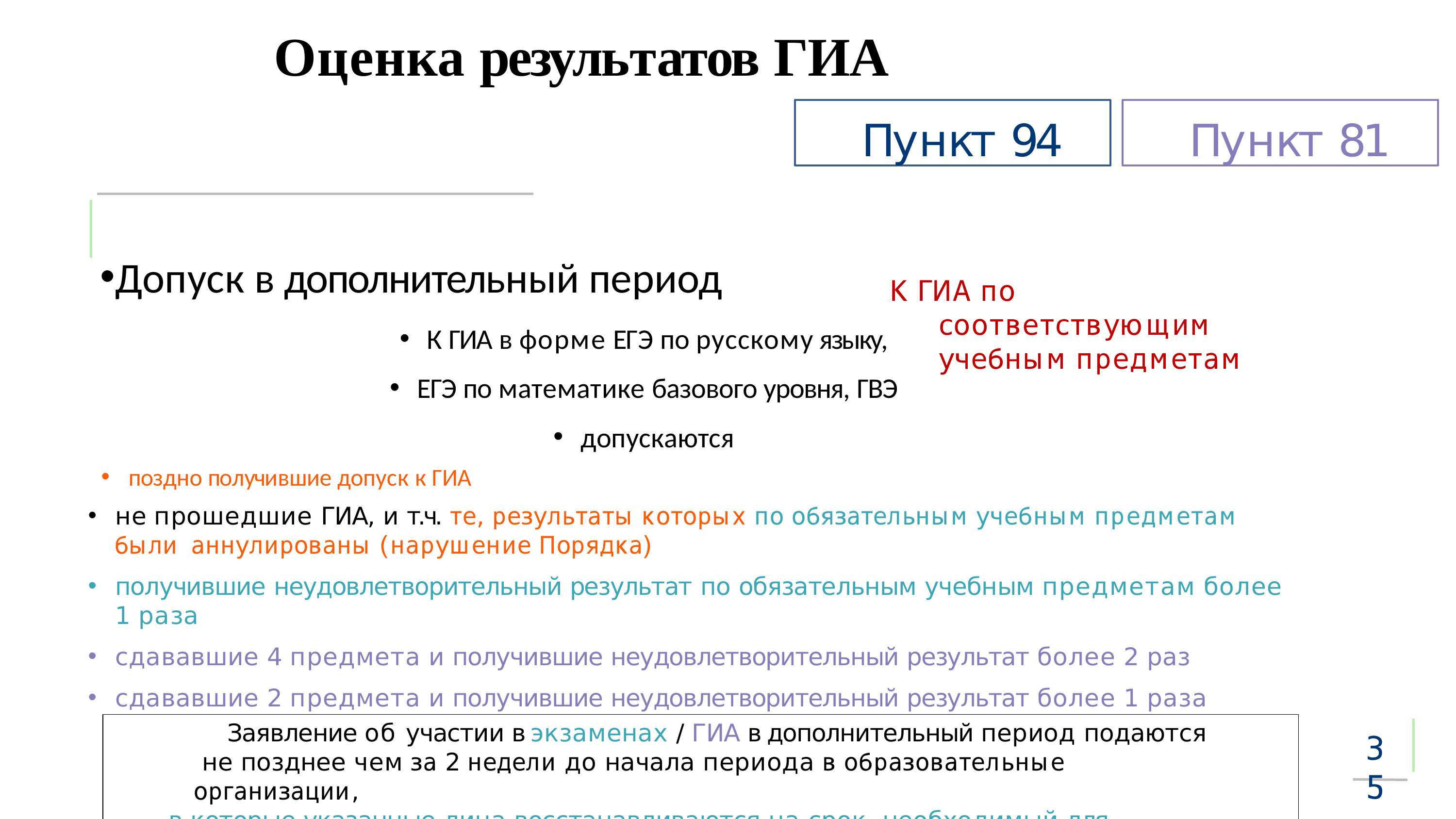

# Оценка результатов ГИА
Пункт 94
Пункт 81

Допуск в дополнительный период
К ГИА в форме ЕГЭ по русскому языку,
ЕГЭ по математике базового уровня, ГВЭ
допускаются
поздно получившие допуск к ГИА
К ГИА по соответствующим  учебным предметам
не прошедшие ГИА, и т.ч. те, результаты которых по обязательным учебным предметам были  аннулированы (нарушение Порядка)
получившие неудовлетворительный результат по обязательным учебным предметам более 1 раза
сдававшие 4 предмета и получившие неудовлетворительный результат более 2 раз
сдававшие 2 предмета и получившие неудовлетворительный результат более 1 раза
Заявление об участии в экзаменах / ГИА в дополнительный период подаются  не позднее чем за 2 недели до начала периода в образовательные организации,
в которые указанные лица восстанавливаются на срок, необходимый для прохождения ГИА

35